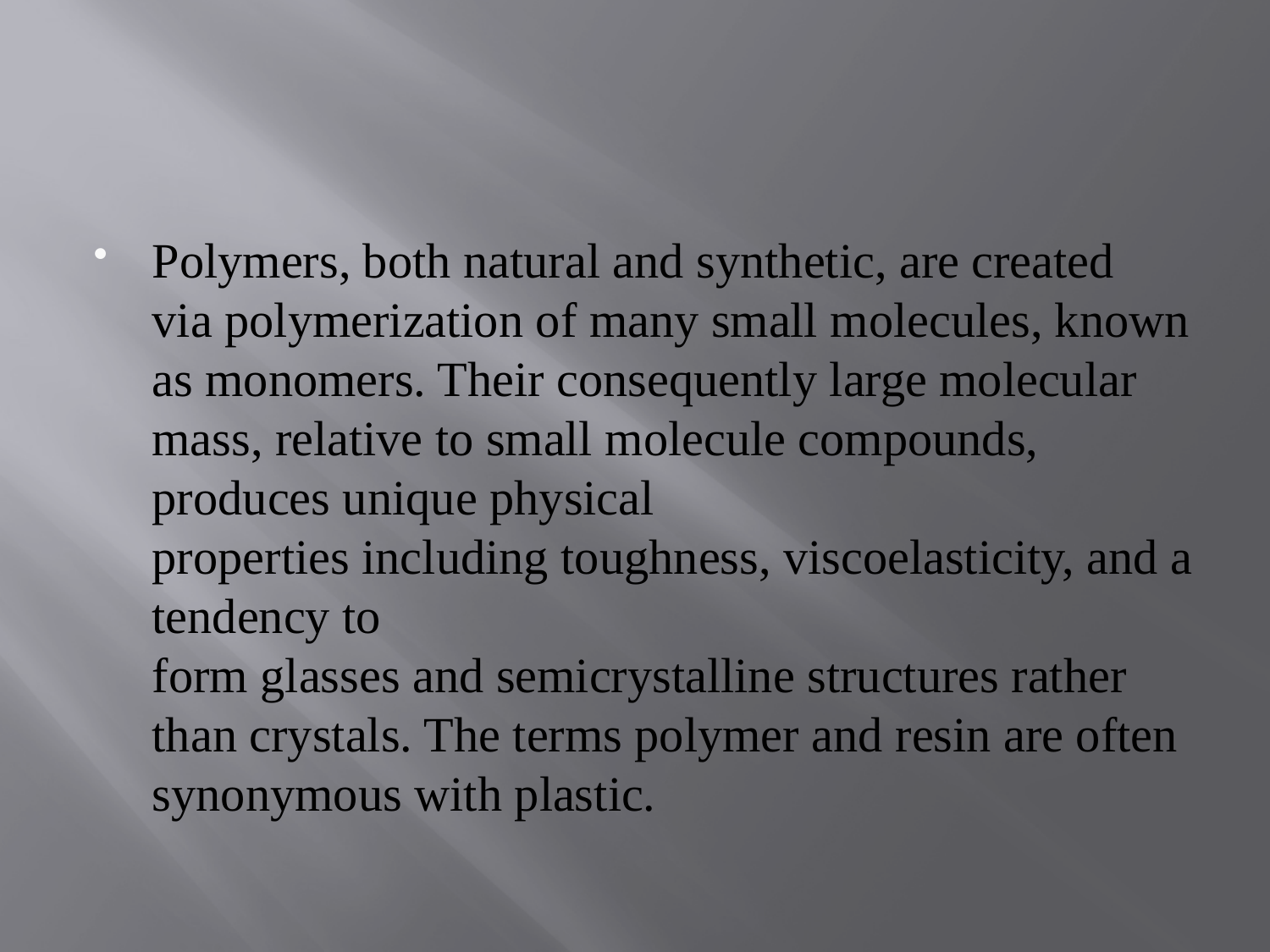

Polymers, both natural and synthetic, are created via polymerization of many small molecules, known as monomers. Their consequently large molecular mass, relative to small molecule compounds, produces unique physical properties including toughness, viscoelasticity, and a tendency to form glasses and semicrystalline structures rather than crystals. The terms polymer and resin are often synonymous with plastic.